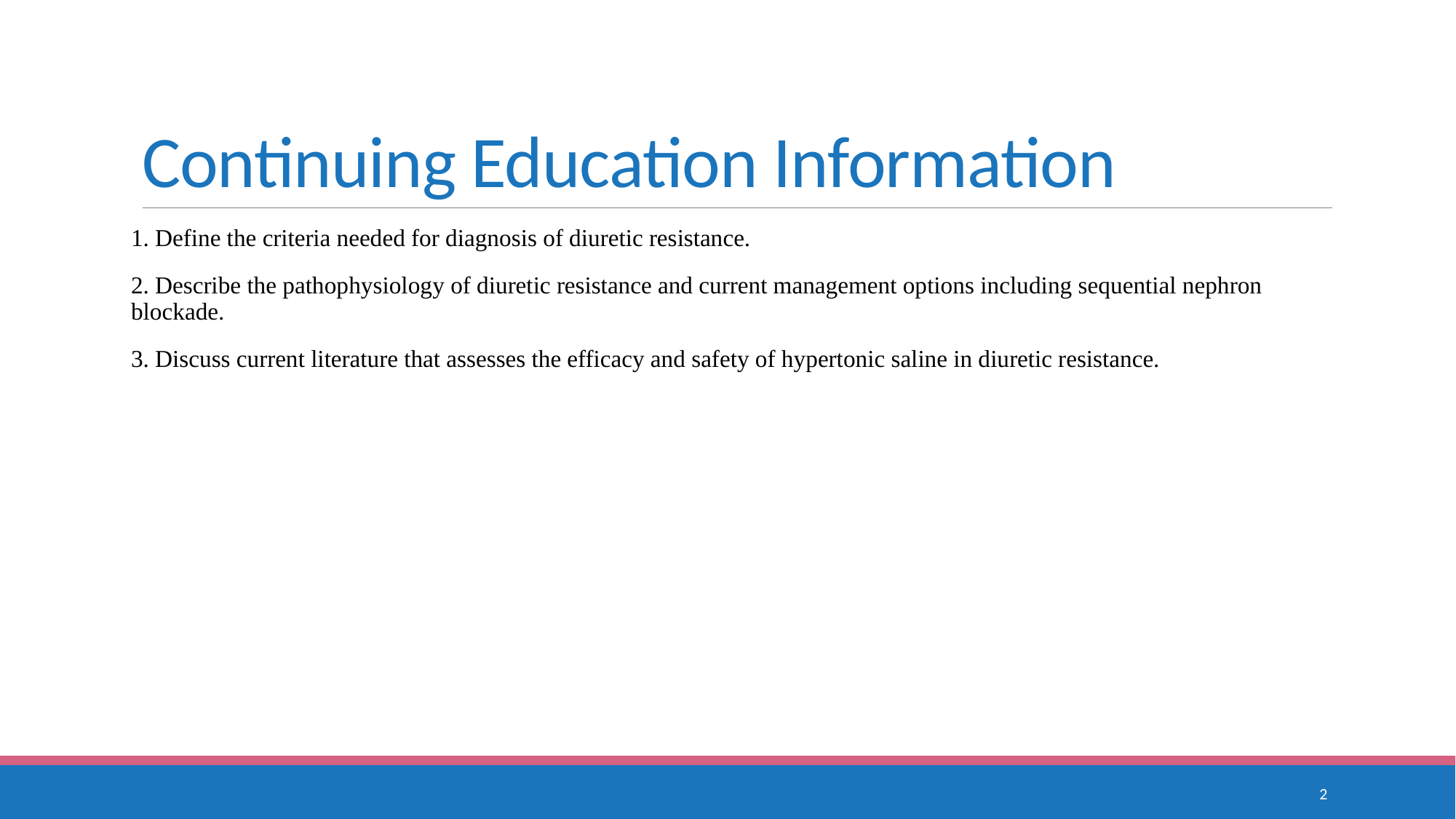

# Continuing Education Information
1. Define the criteria needed for diagnosis of diuretic resistance.
2. Describe the pathophysiology of diuretic resistance and current management options including sequential nephron blockade.
3. Discuss current literature that assesses the efficacy and safety of hypertonic saline in diuretic resistance.

2